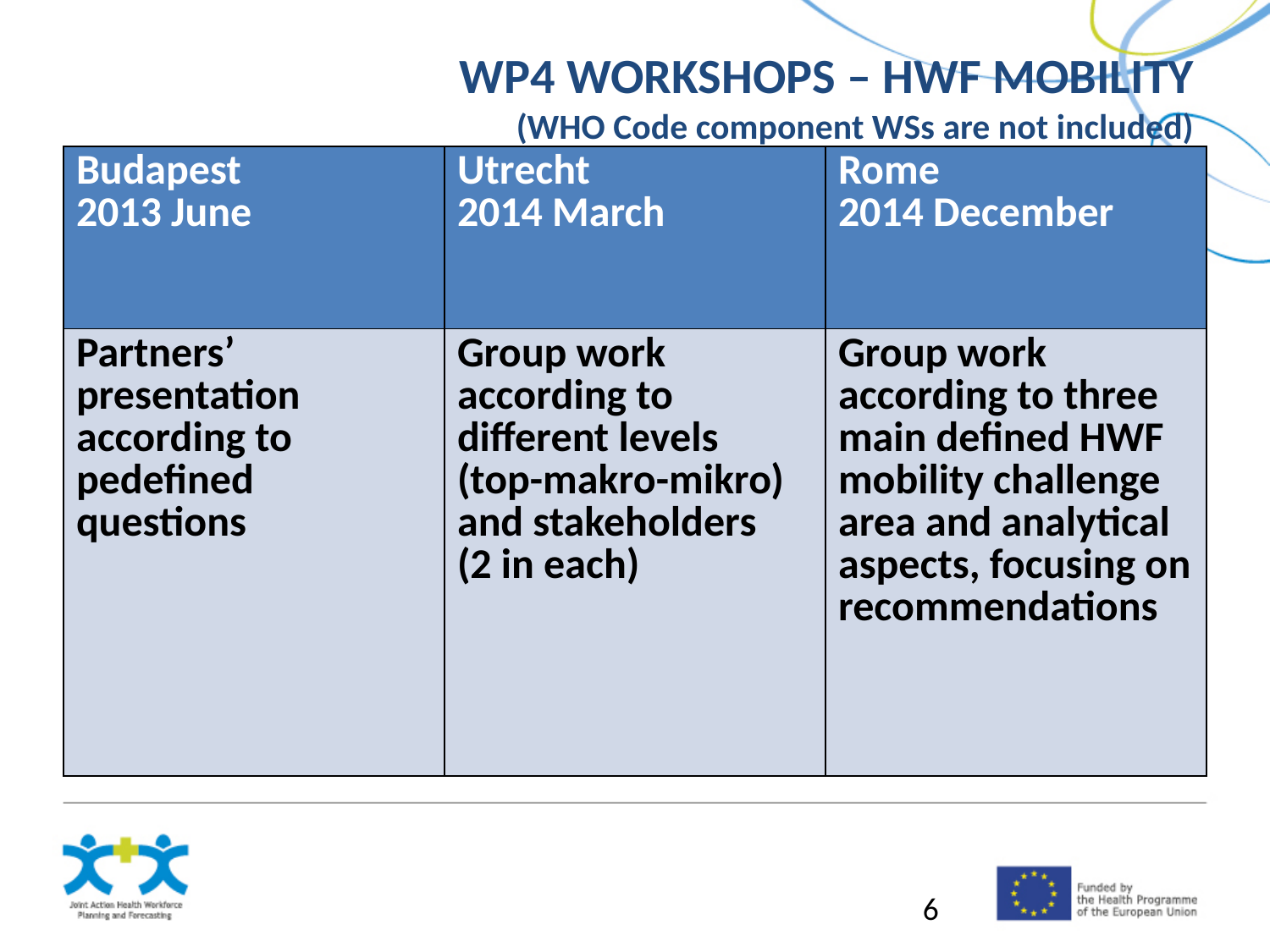

# WP4 WORKSHOPS – HWF MOBILITY (WHO Code component WSs are not included)
| Budapest 2013 June | Utrecht 2014 March | Rome 2014 December |
| --- | --- | --- |
| Partners’ presentation according to pedefined questions | Group work according to different levels (top-makro-mikro) and stakeholders (2 in each) | Group work according to three main defined HWF mobility challenge area and analytical aspects, focusing on recommendations |
6